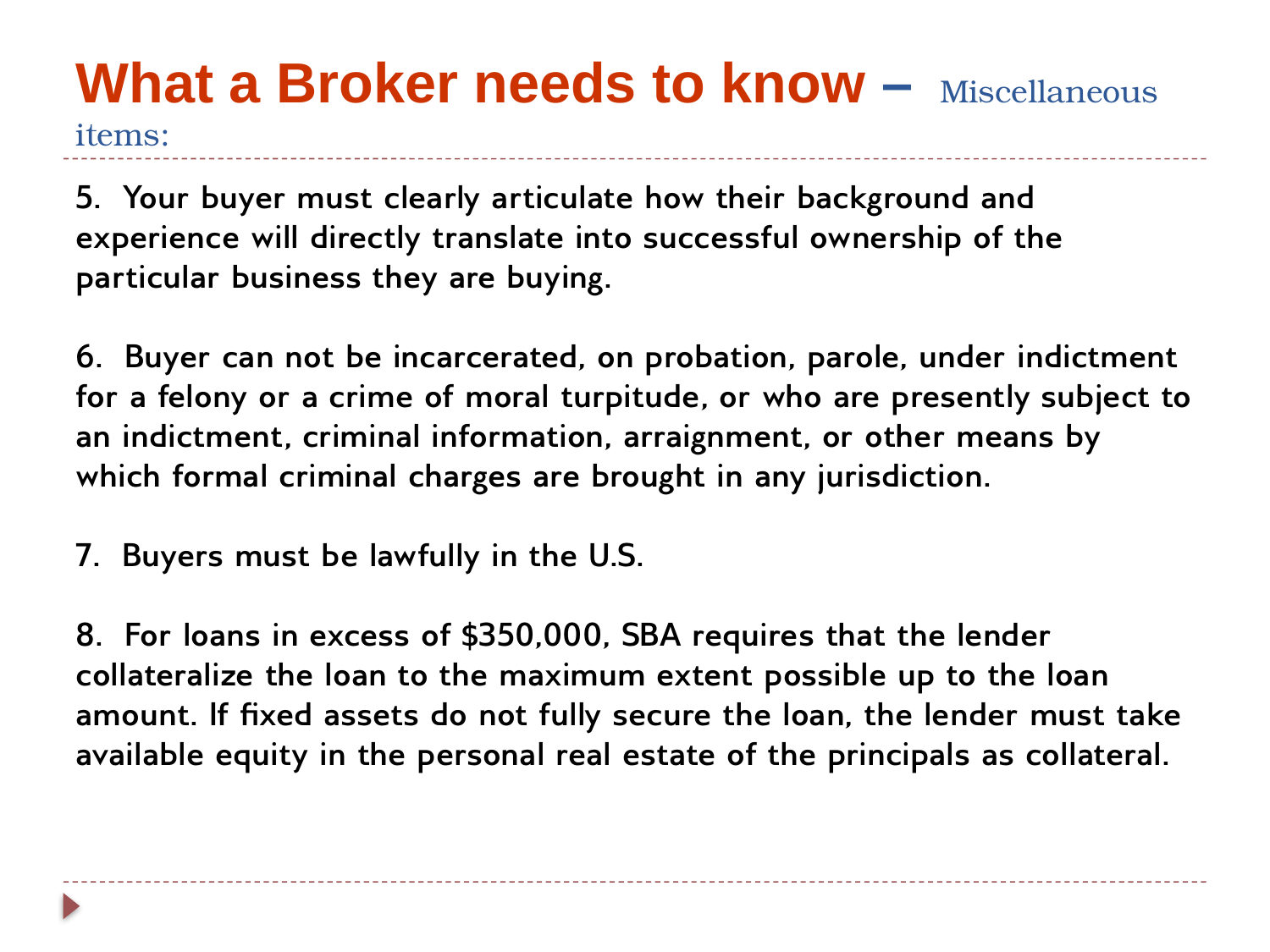

# What a Broker needs to know –  Miscellaneous items:
5.  Your buyer must clearly articulate how their background and experience will directly translate into successful ownership of the particular business they are buying.

6.  Buyer can not be incarcerated, on probation, parole, under indictment for a felony or a crime of moral turpitude, or who are presently subject to an indictment, criminal information, arraignment, or other means by which formal criminal charges are brought in any jurisdiction.

7.  Buyers must be lawfully in the U.S.

8.  For loans in excess of $350,000, SBA requires that the lender collateralize the loan to the maximum extent possible up to the loan amount. If fixed assets do not fully secure the loan, the lender must take available equity in the personal real estate of the principals as collateral.